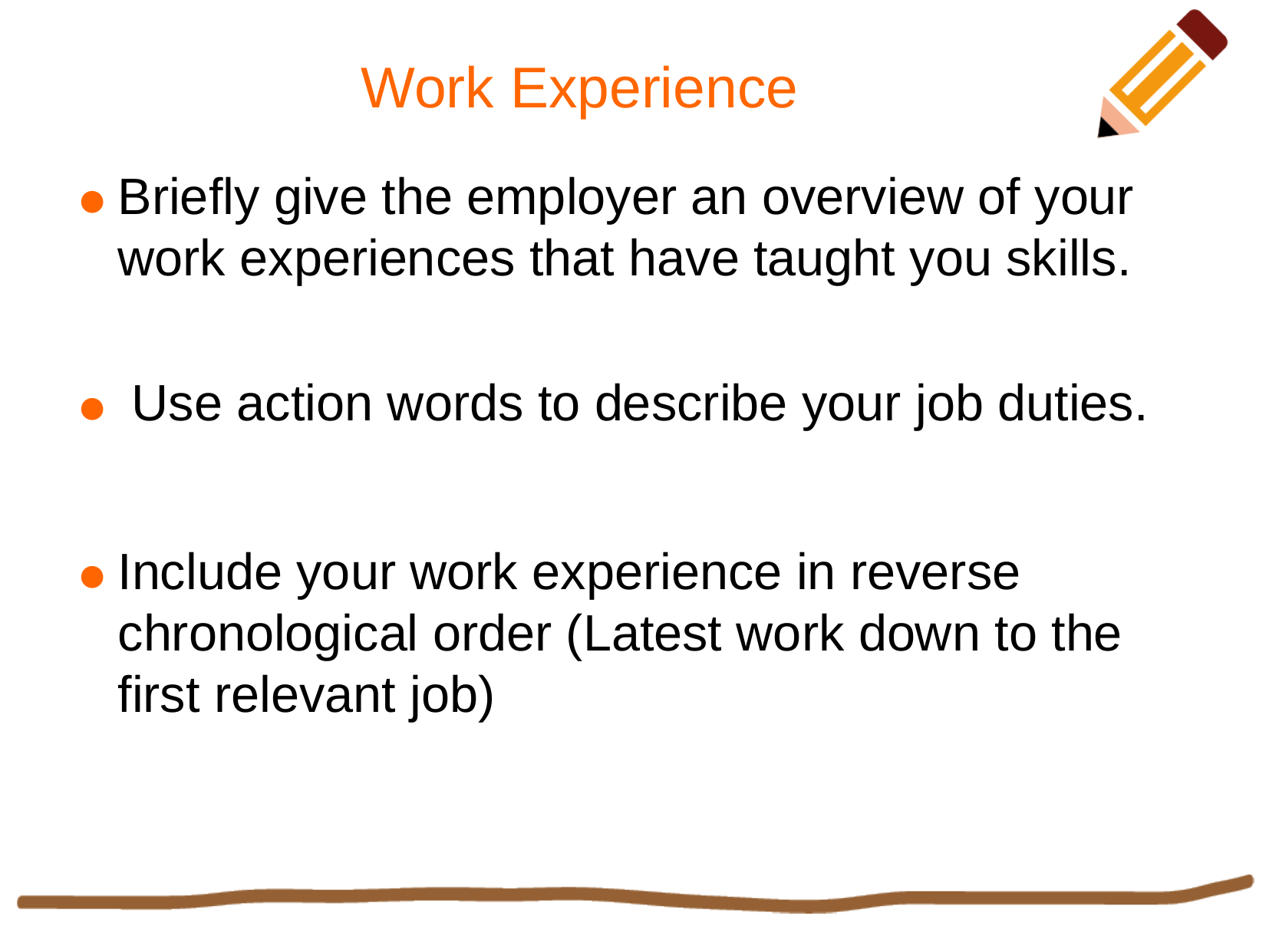

Work Experience
Briefly give the employer an overview of your work experiences that have taught you skills.
 Use action words to describe your job duties.

Include your work experience in reverse chronological order (Latest work down to the first relevant job)